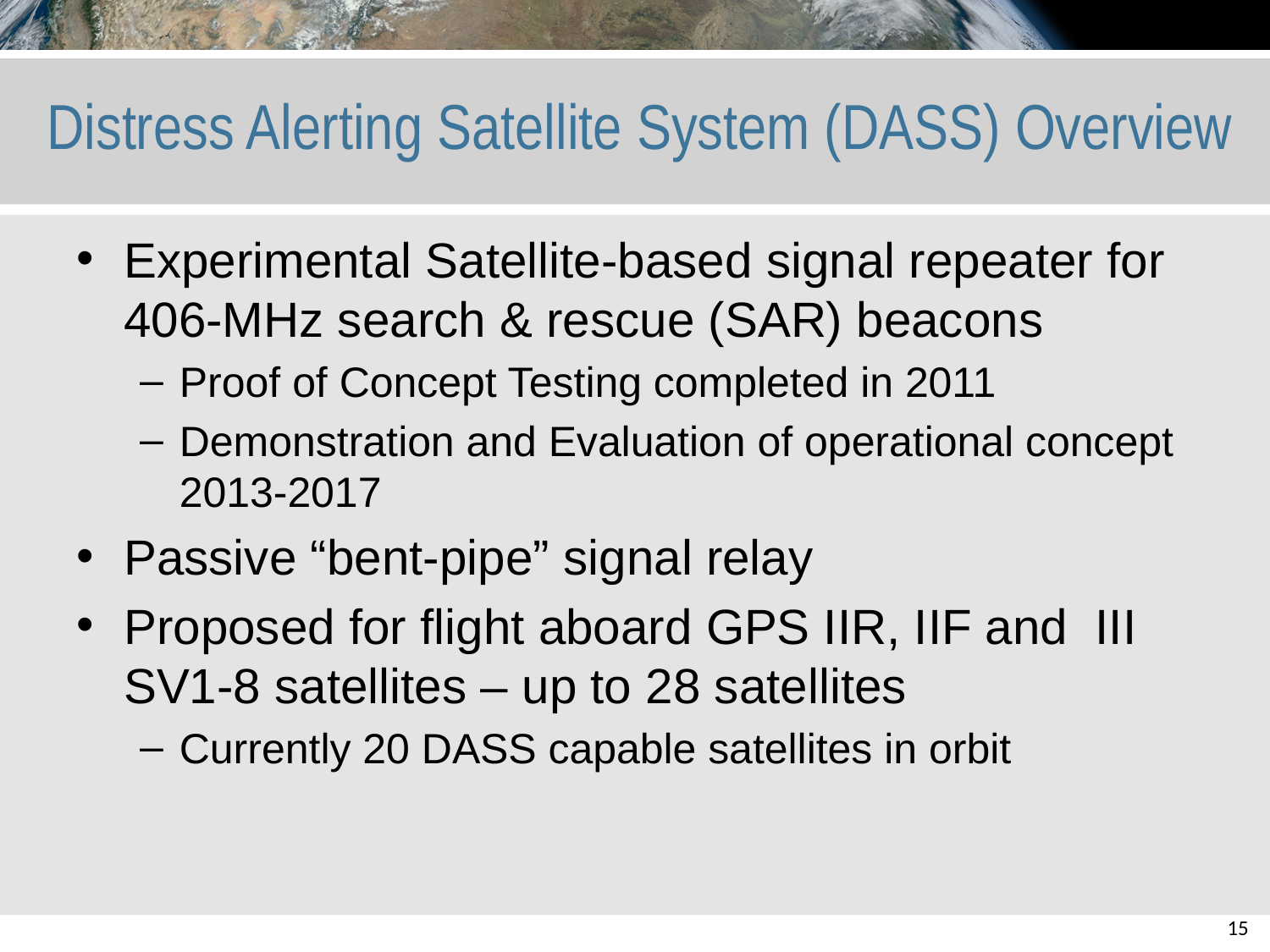

# Distress Alerting Satellite System (DASS) Overview
Experimental Satellite-based signal repeater for 406-MHz search & rescue (SAR) beacons
Proof of Concept Testing completed in 2011
Demonstration and Evaluation of operational concept 2013-2017
Passive “bent-pipe” signal relay
Proposed for flight aboard GPS IIR, IIF and  III SV1-8 satellites – up to 28 satellites
Currently 20 DASS capable satellites in orbit